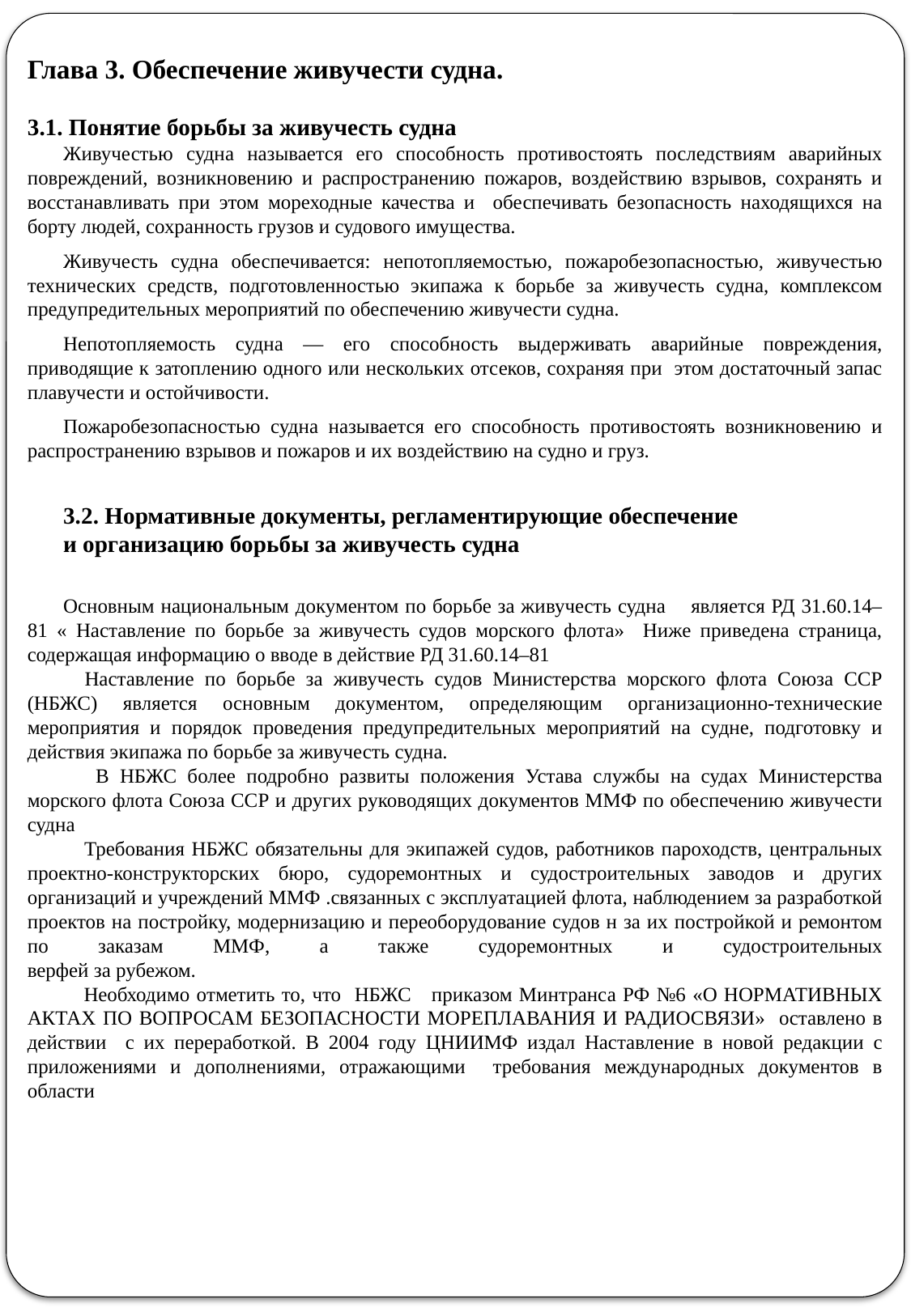

Глава 3. Обеспечение живучести судна.

3.1. Понятие борьбы за живучесть судна
Живучестью судна называется его способность противостоять последствиям аварийных повреждений, возникновению и распространению пожаров, воздействию взрывов, сохранять и восстанавливать при этом мореходные качества и  обеспечивать безопасность находящихся на борту людей, сохранность грузов и судового имущества.
Живучесть судна обеспечивается: непотопляемостью, пожаробезопасностью, живучестью технических средств, подготовленностью экипажа к борьбе за живучесть судна, комплексом предупредительных мероприятий по обеспечению живучести судна.
Непотопляемость судна — его способность выдерживать аварийные повреждения, приводящие к затоплению одного или нескольких отсеков, сохраняя при  этом достаточный запас плавучести и остойчивости.
Пожаробезопасностью судна называется его способность противостоять возникновению и распространению взрывов и пожаров и их воздействию на судно и груз.

3.2. Нормативные документы, регламентирующие обеспечение
и организацию борьбы за живучесть судна

Основным национальным документом по борьбе за живучесть судна    является РД 31.60.14–81 « Наставление по борьбе за живучесть судов морского флота»  Ниже приведена страница, содержащая информацию о вводе в действие РД 31.60.14–81
  Наставление по борьбе за живучесть судов Министерства морского флота Союза ССР (НБЖС) является основным документом, определяющим организационно-технические мероприятия и порядок проведения предупредительных мероприятий на судне, подготовку и действия экипажа по борьбе за живучесть судна.
   В НБЖС более подробно развиты положения Устава службы на судах Министерства морского флота Союза ССР и других руководящих документов ММФ по обеспечению живучести судна
   Требования НБЖС обязательны для экипажей судов, работников пароходств, центральных проектно-конструкторских бюро, судоремонтных и судостроительных заводов и других организаций и учреждений ММФ .связанных с эксплуатацией флота, наблюдением за разработкой проектов на постройку, модернизацию и переоборудование судов н за их постройкой и ремонтом по заказам ММФ, а также судоремонтных и судостроительных
верфей за рубежом.
   Необходимо отметить то, что  НБЖС   приказом Минтранса РФ №6 «О НОРМАТИВНЫХ АКТАХ ПО ВОПРОСАМ БЕЗОПАСНОСТИ МОРЕПЛАВАНИЯ И РАДИОСВЯЗИ»  оставлено в действии  с их переработкой. В 2004 году ЦНИИМФ издал Наставление в новой редакции с приложениями и дополнениями, отражающими  требования международных документов в области